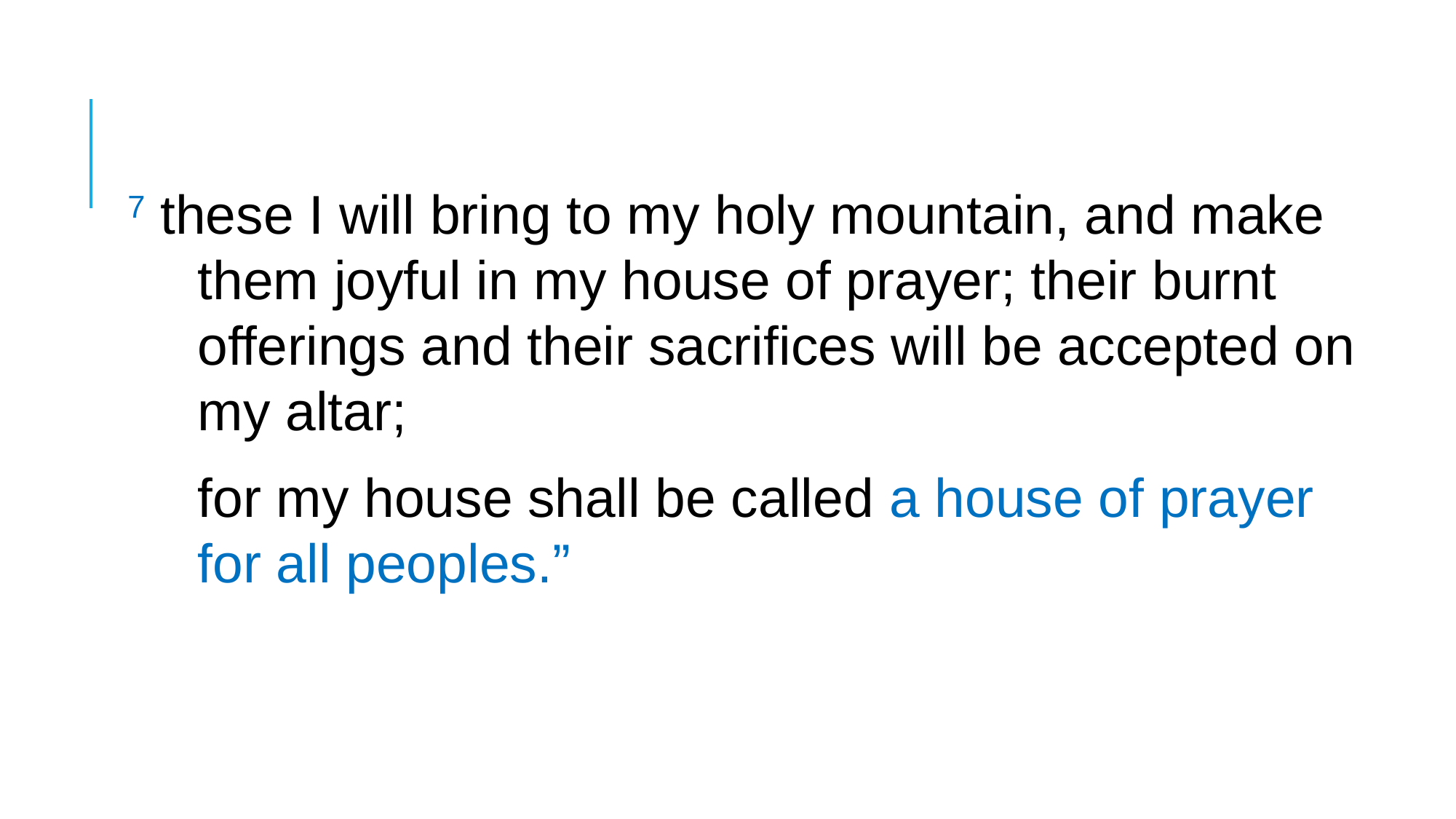

7 these I will bring to my holy mountain, and make them joyful in my house of prayer; their burnt offerings and their sacrifices will be accepted on my altar;
for my house shall be called a house of prayer for all peoples.”